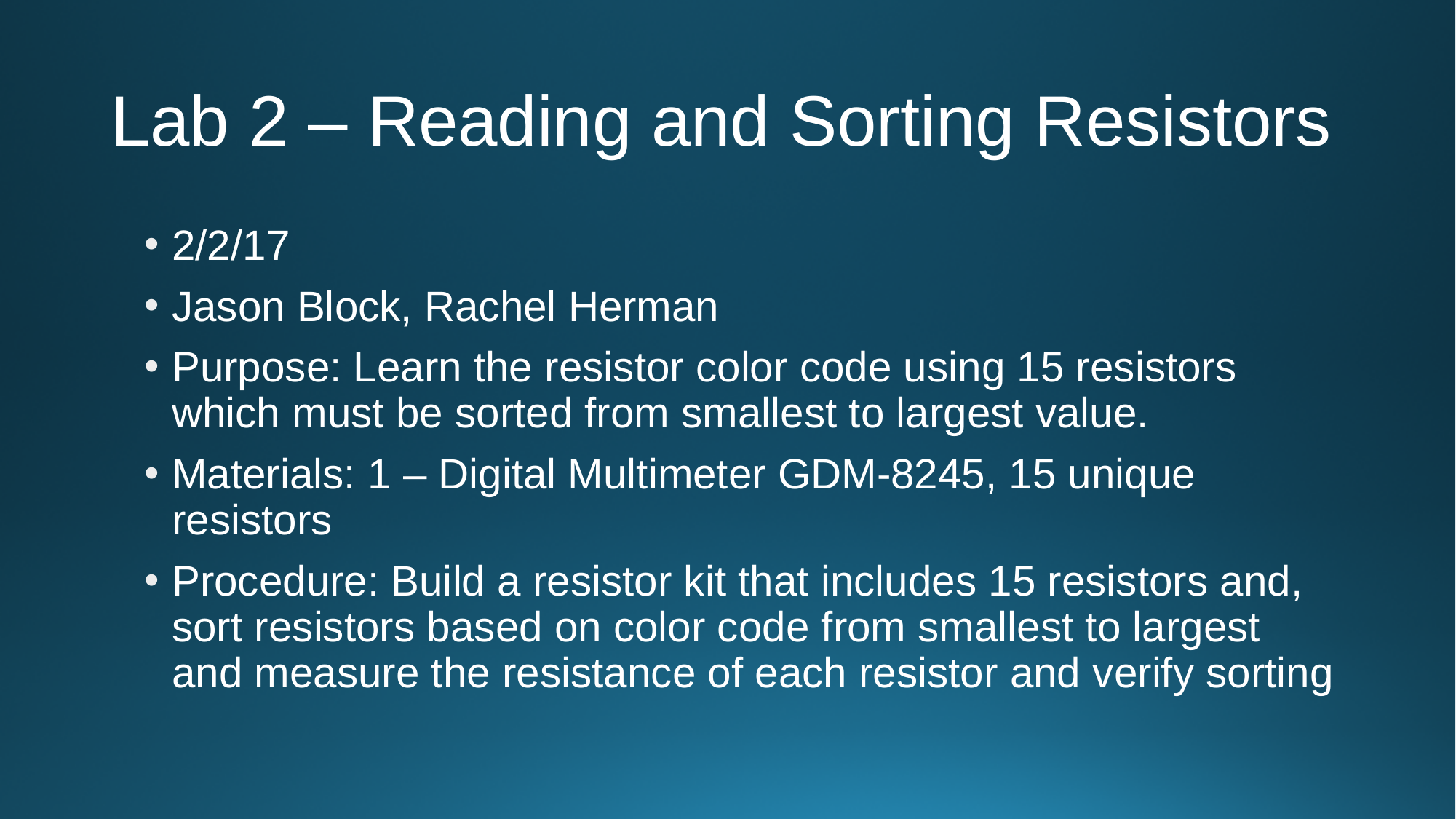

# Lab 2 – Reading and Sorting Resistors
2/2/17
Jason Block, Rachel Herman
Purpose: Learn the resistor color code using 15 resistors which must be sorted from smallest to largest value.
Materials: 1 – Digital Multimeter GDM-8245, 15 unique resistors
Procedure: Build a resistor kit that includes 15 resistors and, sort resistors based on color code from smallest to largest and measure the resistance of each resistor and verify sorting